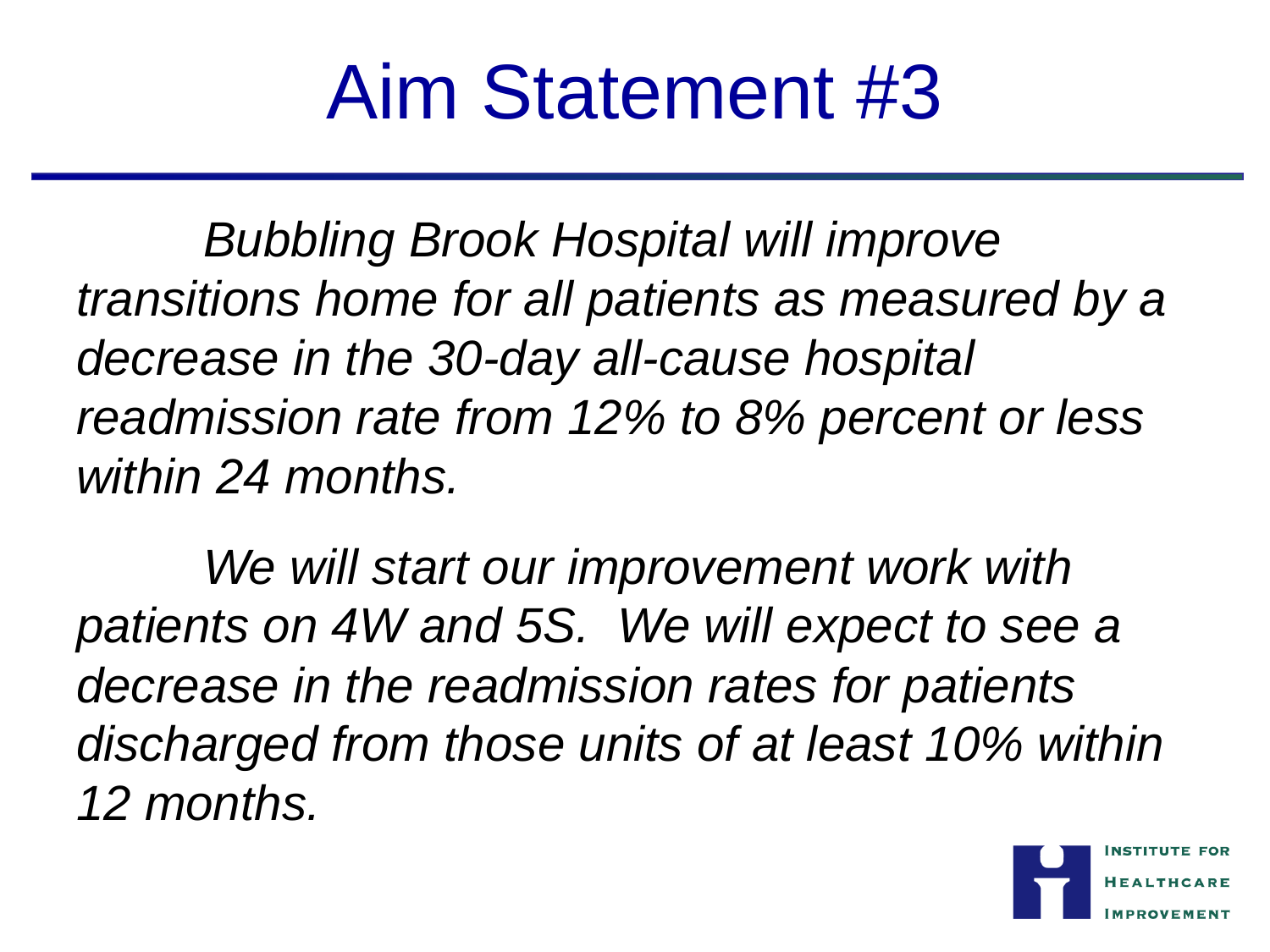

# Aim Statement #3
	Bubbling Brook Hospital will improve transitions home for all patients as measured by a decrease in the 30-day all-cause hospital readmission rate from 12% to 8% percent or less within 24 months.
	We will start our improvement work with patients on 4W and 5S.  We will expect to see a decrease in the readmission rates for patients discharged from those units of at least 10% within 12 months.